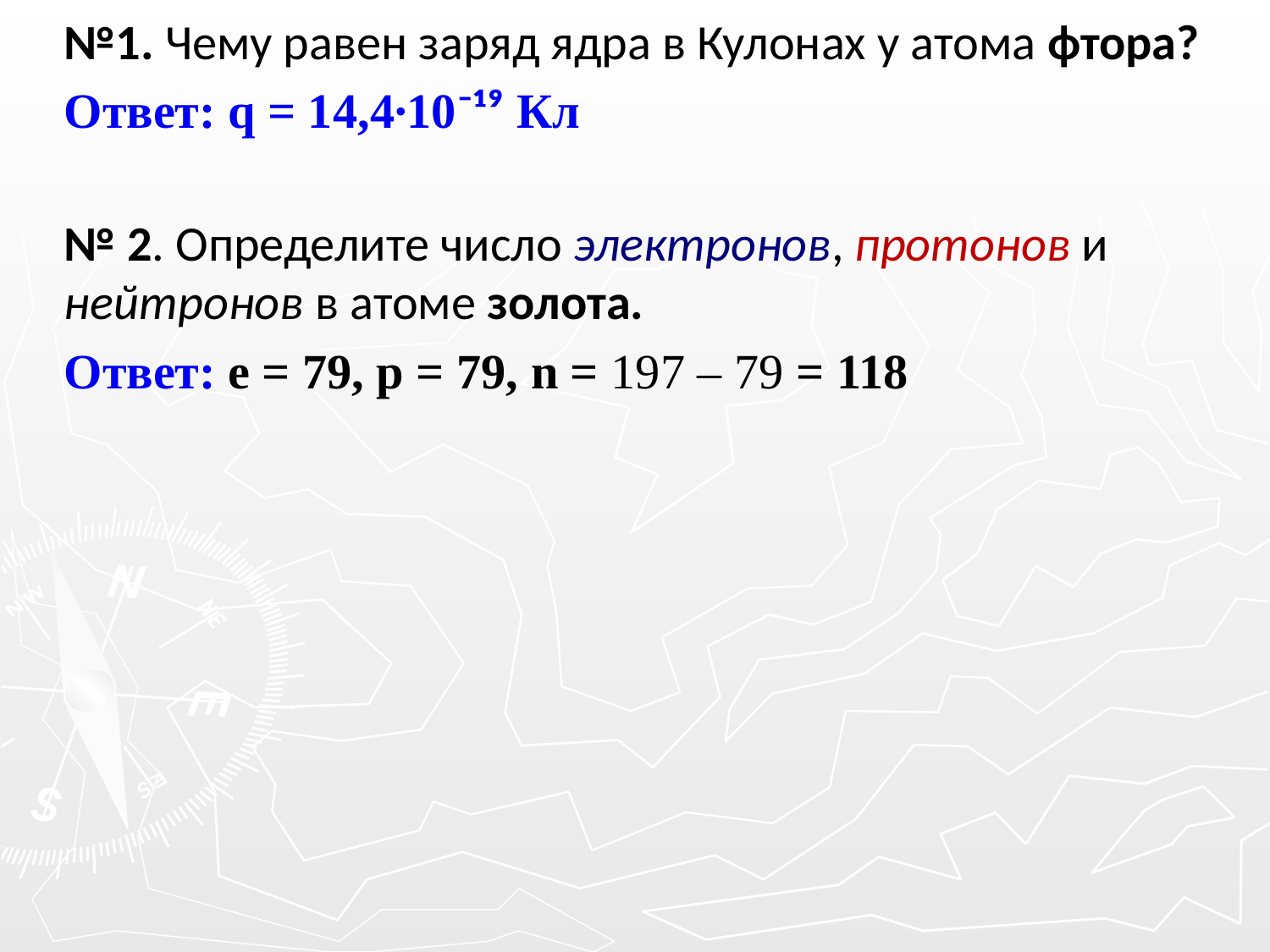

№1. Чему равен заряд ядра в Кулонах у атома фтора?
Ответ: q = 14,4∙10⁻¹⁹ Кл

№ 2. Определите число электронов, протонов и нейтронов в атоме золота.
Ответ: е = 79, р = 79, n = 197 – 79 = 118